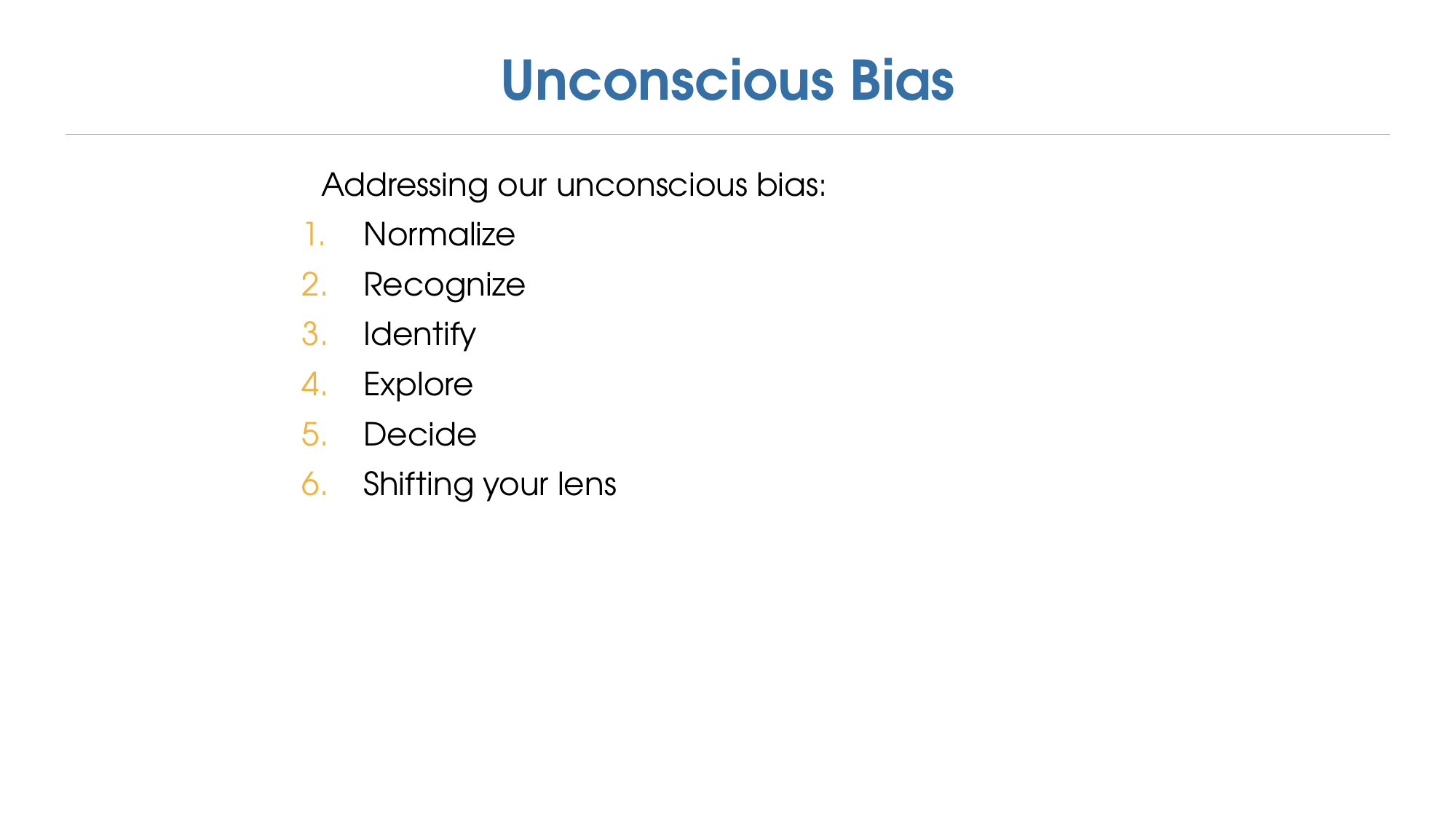

# Unconscious Bias
Addressing our unconscious bias:
Normalize
Recognize
Identify
Explore
Decide
Shifting your lens